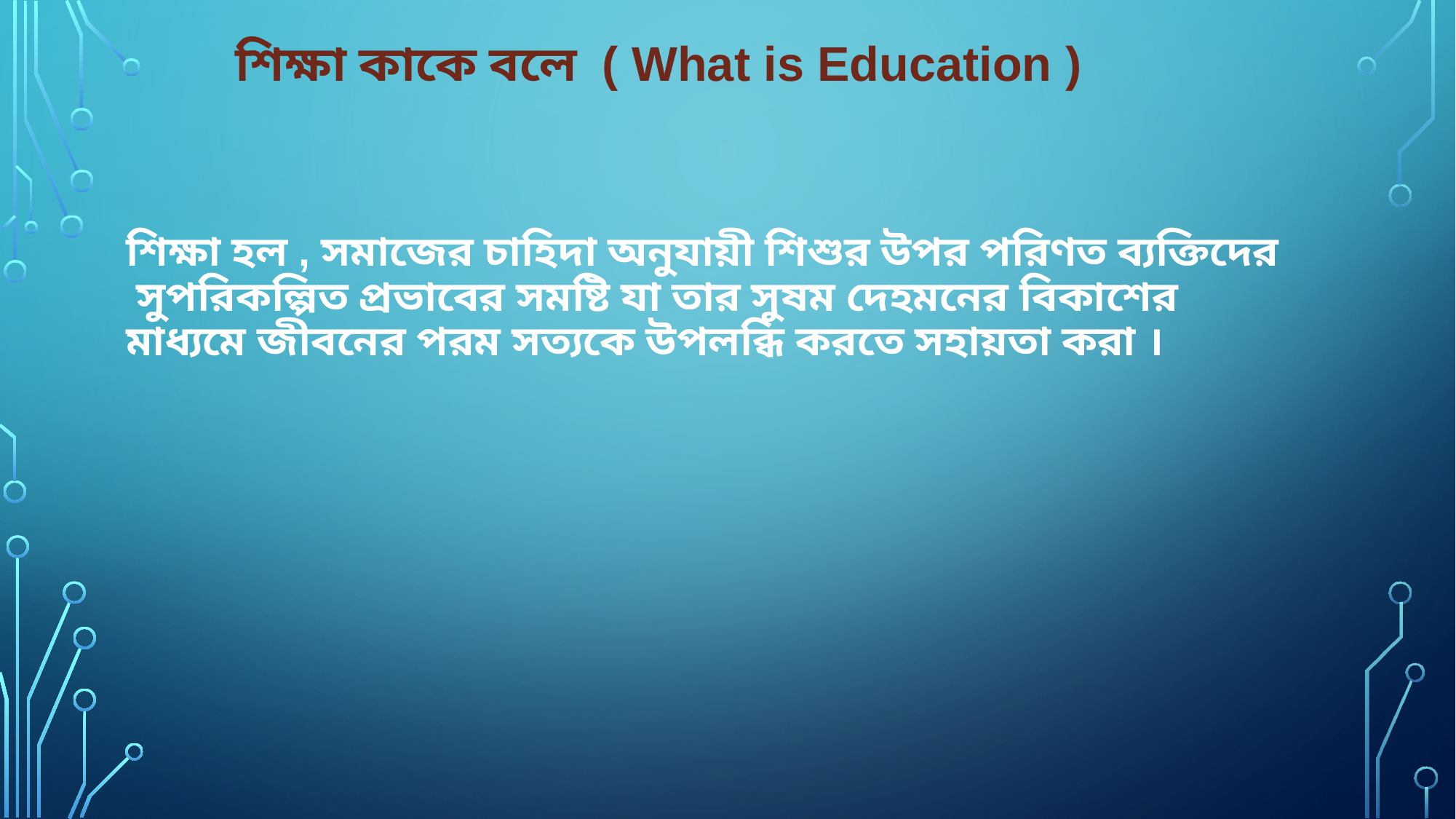

শিক্ষা কাকে বলে  ( What is Education )

# শিক্ষা হল , সমাজের চাহিদা অনুযায়ী শিশুর উপর পরিণত ব্যক্তিদের  সুপরিকল্পিত প্রভাবের সমষ্টি যা তার সুষম দেহমনের বিকাশের মাধ্যমে জীবনের পরম সত্যকে উপলব্ধি করতে সহায়তা করা ।